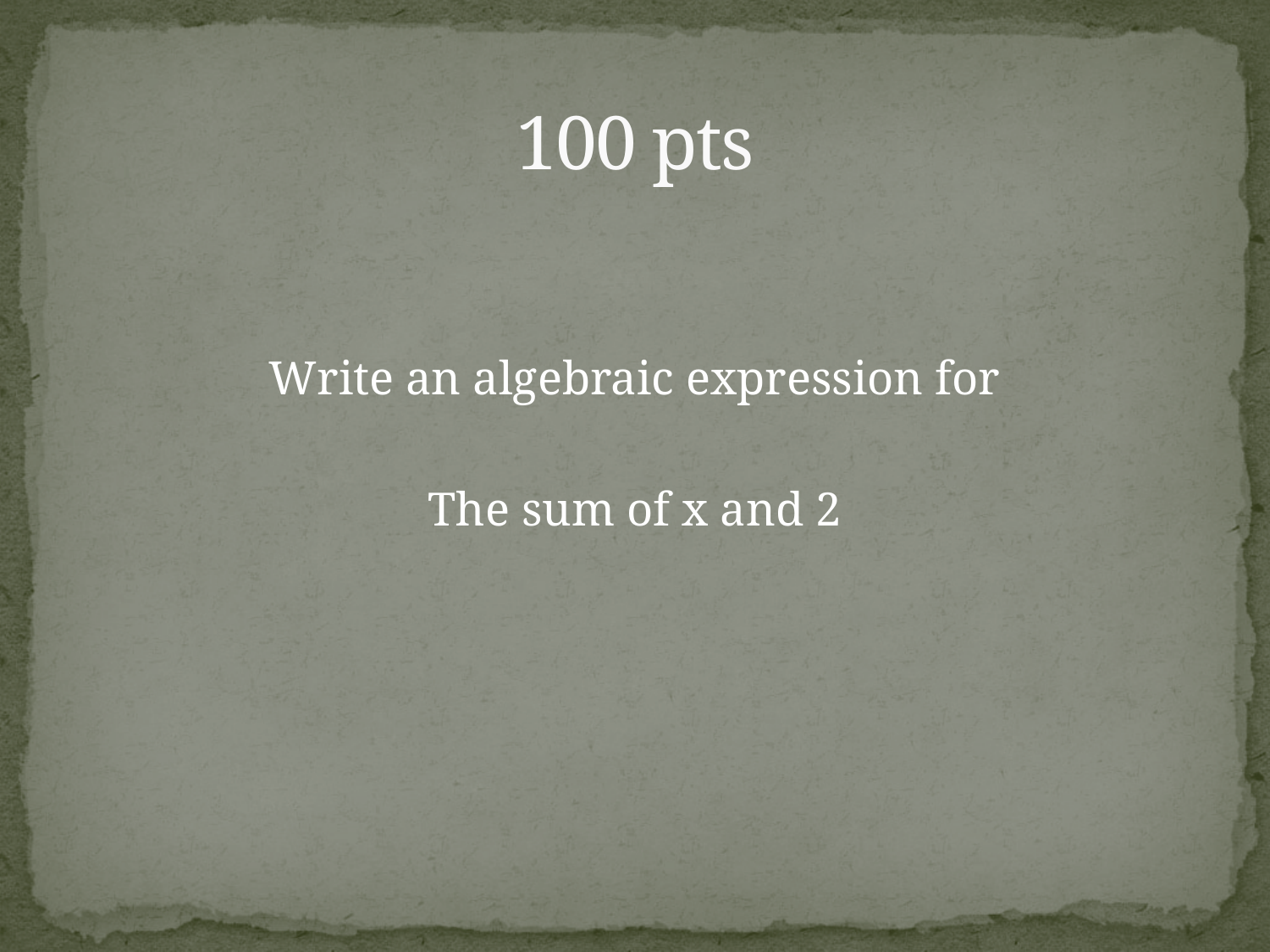

# 100 pts

Write an algebraic expression for

The sum of x and 2